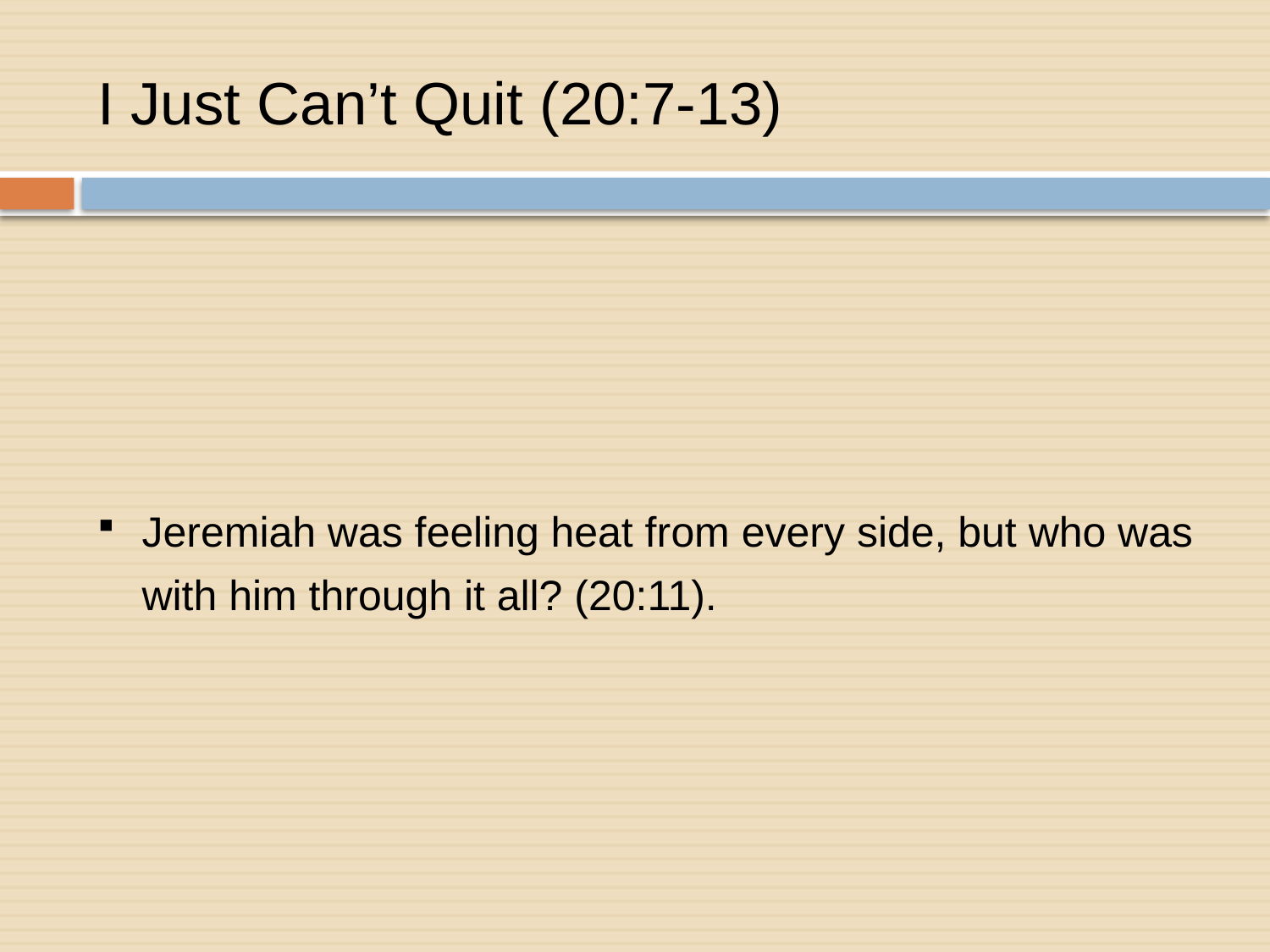

# I Just Can’t Quit (20:7-13)
Jeremiah was feeling heat from every side, but who was with him through it all? (20:11).